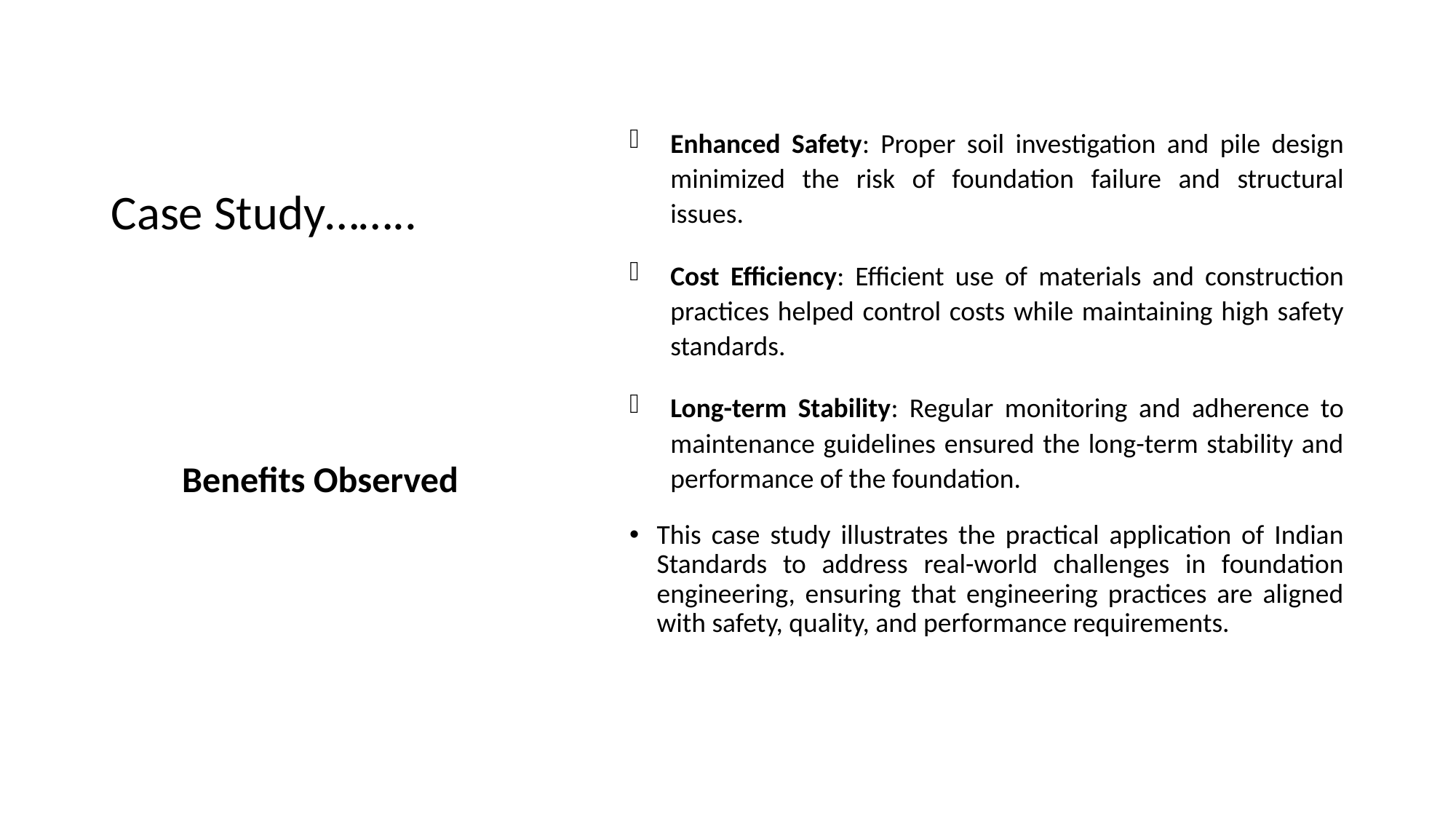

# Case Study……..
Enhanced Safety: Proper soil investigation and pile design minimized the risk of foundation failure and structural issues.
Cost Efficiency: Efficient use of materials and construction practices helped control costs while maintaining high safety standards.
Long-term Stability: Regular monitoring and adherence to maintenance guidelines ensured the long-term stability and performance of the foundation.
This case study illustrates the practical application of Indian Standards to address real-world challenges in foundation engineering, ensuring that engineering practices are aligned with safety, quality, and performance requirements.

             Benefits Observed